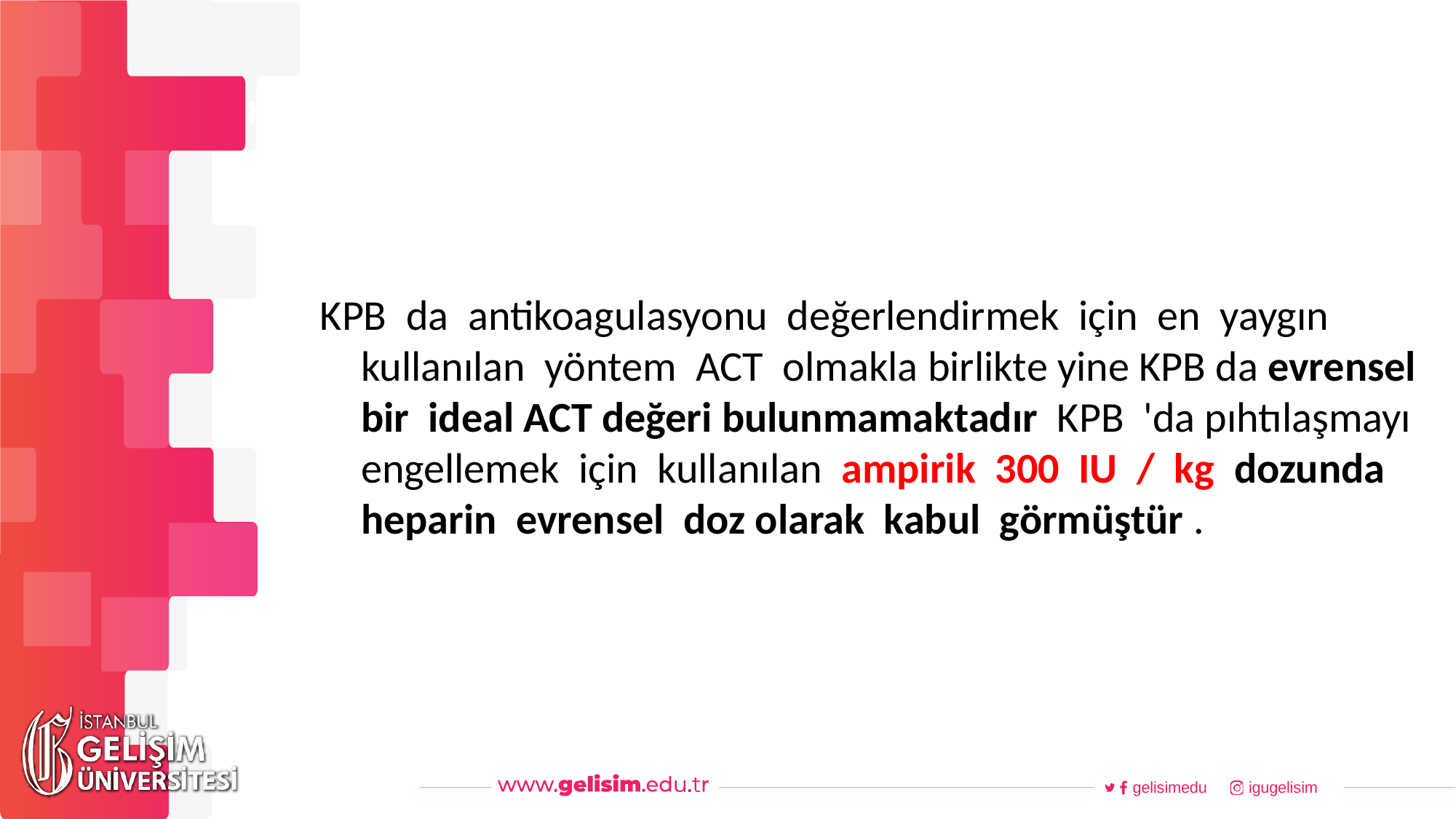

#
Haftalık Akış
KPB  da  antikoagulasyonu  değerlendirmek  için  en  yaygın  kullanılan  yöntem  ACT  olmakla birlikte yine KPB da evrensel bir  ideal ACT değeri bulunmamaktadır  KPB  'da pıhtılaşmayı  engellemek  için  kullanılan  ampirik  300  IU  /  kg  dozunda  heparin  evrensel  doz olarak  kabul  görmüştür .

gelisimedu
igugelisim